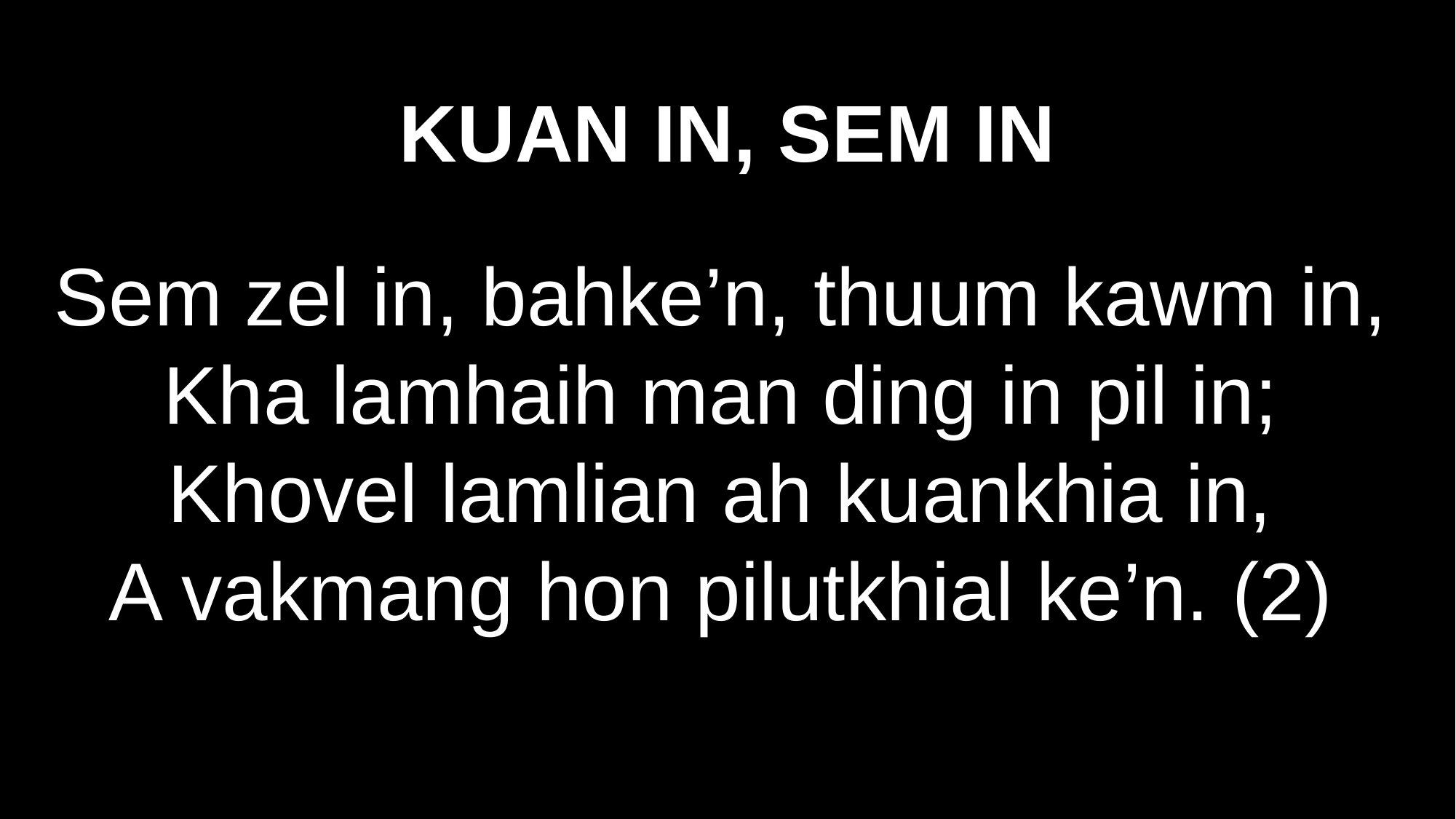

# KUAN IN, SEM IN
Sem zel in, bahke’n, thuum kawm in,
Kha lamhaih man ding in pil in;
Khovel lamlian ah kuankhia in,
A vakmang hon pilutkhial ke’n. (2)